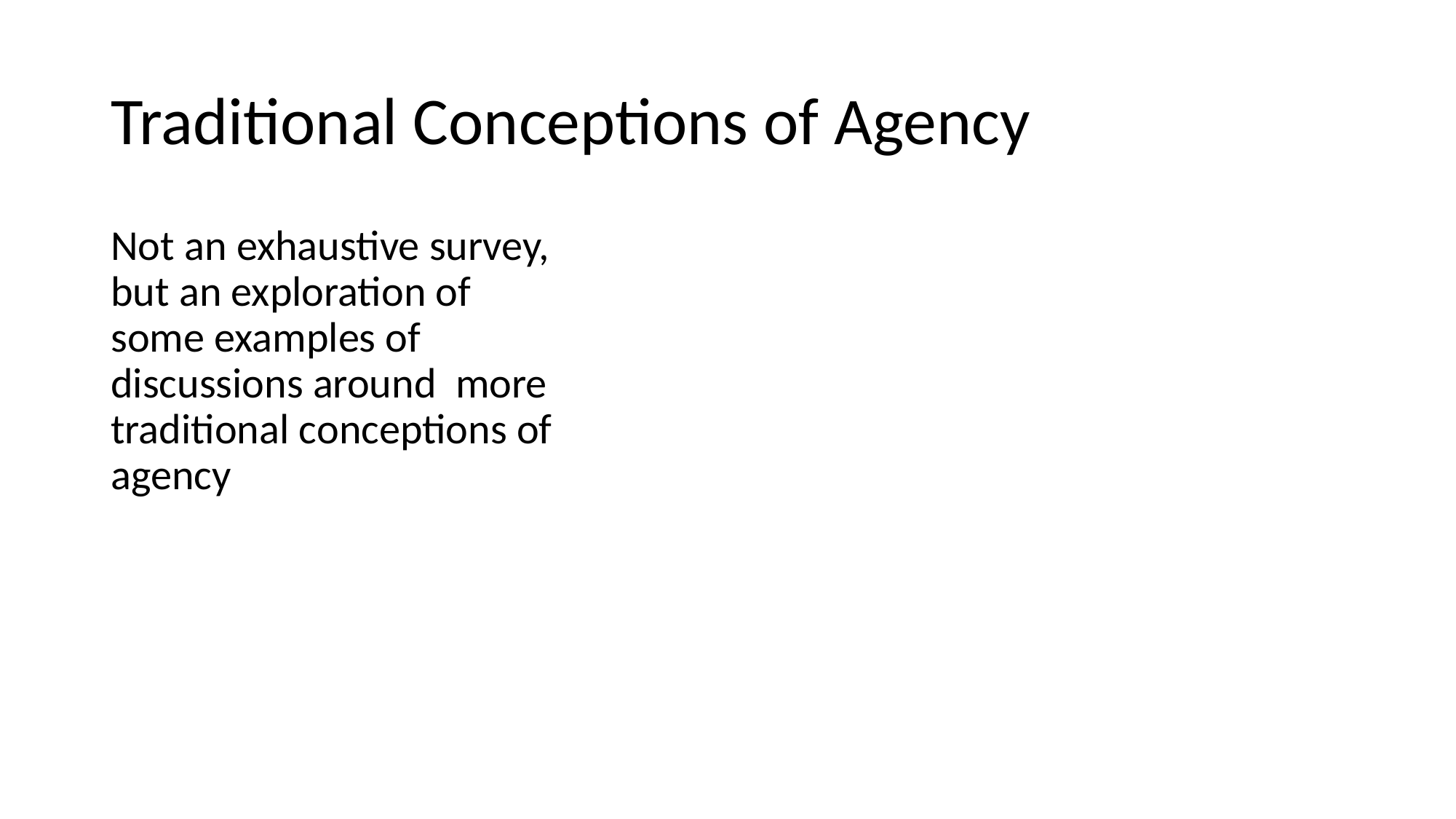

# Traditional Conceptions of Agency
Not an exhaustive survey, but an exploration of some examples of discussions around  more traditional conceptions of agency